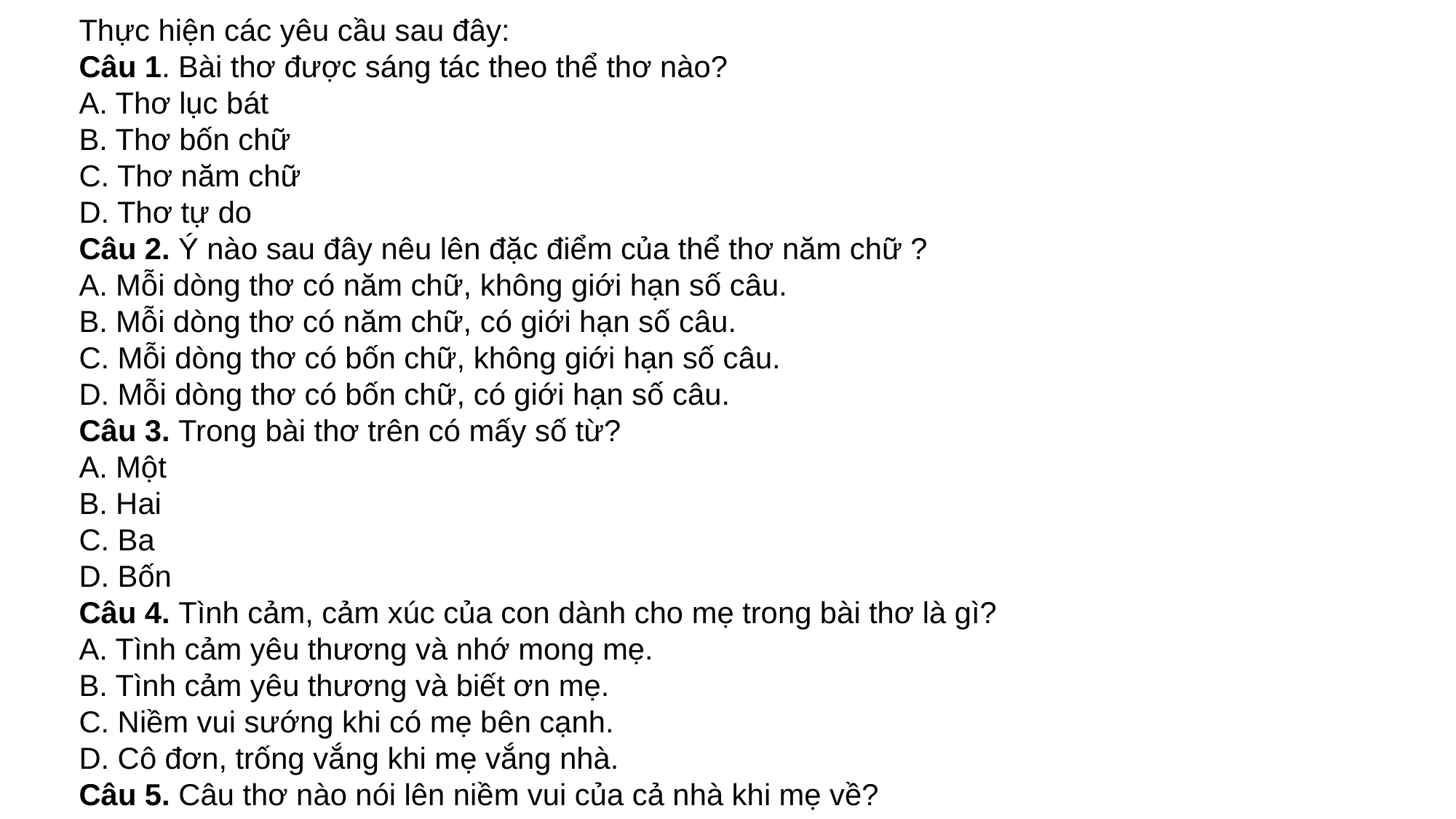

A. Mấy ngày mẹ về quê
B. Thế rồi cơn bão qua
C. Bầu trời xanh trở lại
D. Mẹ về như nắng mới
Câu 6. Chủ đề của bài thơ này là gì?
A. Vai trò của người mẹ và tình cảm gia đình.
B. Tình cảm nhớ thương của con dành cho mẹ.
C. Ca ngợi đức hạnh người phụ nữ Việt Nam.
D. Ca ngợi tình mẫu tử thiêng liêng.
Câu 7. Bài thơ ca ngợi ai, về điều gì ?
A. Ca ngợi trách nhiệm nặng nề của người mẹ trong gia đình
B. Ca ngợi đức hi sinh và tình yêu thương của mẹ.
C. Ca ngợi sự cần cù, siêng năng, chăm chỉ của người mẹ.
D. Ca ngợi tình cảm của những người thân trong gia đình.
Câu 8. Câu thơ nào dưới đây có hình ảnh so sánh?
A. Cơn mưa dài chặn lối.
B. Bố đội nón đi chợ.
C. Mẹ về như nắng mới.
D. Mẹ cũng không ngủ được
Câu 9. Cảm nhận của em về hình ảnh thơ trong hai dòng thơ cuối.
Câu 10. Hãy rút ra bài học sau khi đọc bài thơ.
II. VIẾT (4.0 điểm)
Phát biểu cảm nghĩ về một người thân của em.

Thực hiện các yêu cầu sau đây:
Câu 1. Bài thơ được sáng tác theo thể thơ nào?
A. Thơ lục bát
B. Thơ bốn chữ
C. Thơ năm chữ
D. Thơ tự do
Câu 2. Ý nào sau đây nêu lên đặc điểm của thể thơ năm chữ ?
A. Mỗi dòng thơ có năm chữ, không giới hạn số câu.
B. Mỗi dòng thơ có năm chữ, có giới hạn số câu.
C. Mỗi dòng thơ có bốn chữ, không giới hạn số câu.
D. Mỗi dòng thơ có bốn chữ, có giới hạn số câu.
Câu 3. Trong bài thơ trên có mấy số từ?
A. Một
B. Hai
C. Ba
D. Bốn
Câu 4. Tình cảm, cảm xúc của con dành cho mẹ trong bài thơ là gì?
A. Tình cảm yêu thương và nhớ mong mẹ.
B. Tình cảm yêu thương và biết ơn mẹ.
C. Niềm vui sướng khi có mẹ bên cạnh.
D. Cô đơn, trống vắng khi mẹ vắng nhà.
Câu 5. Câu thơ nào nói lên niềm vui của cả nhà khi mẹ về?
#